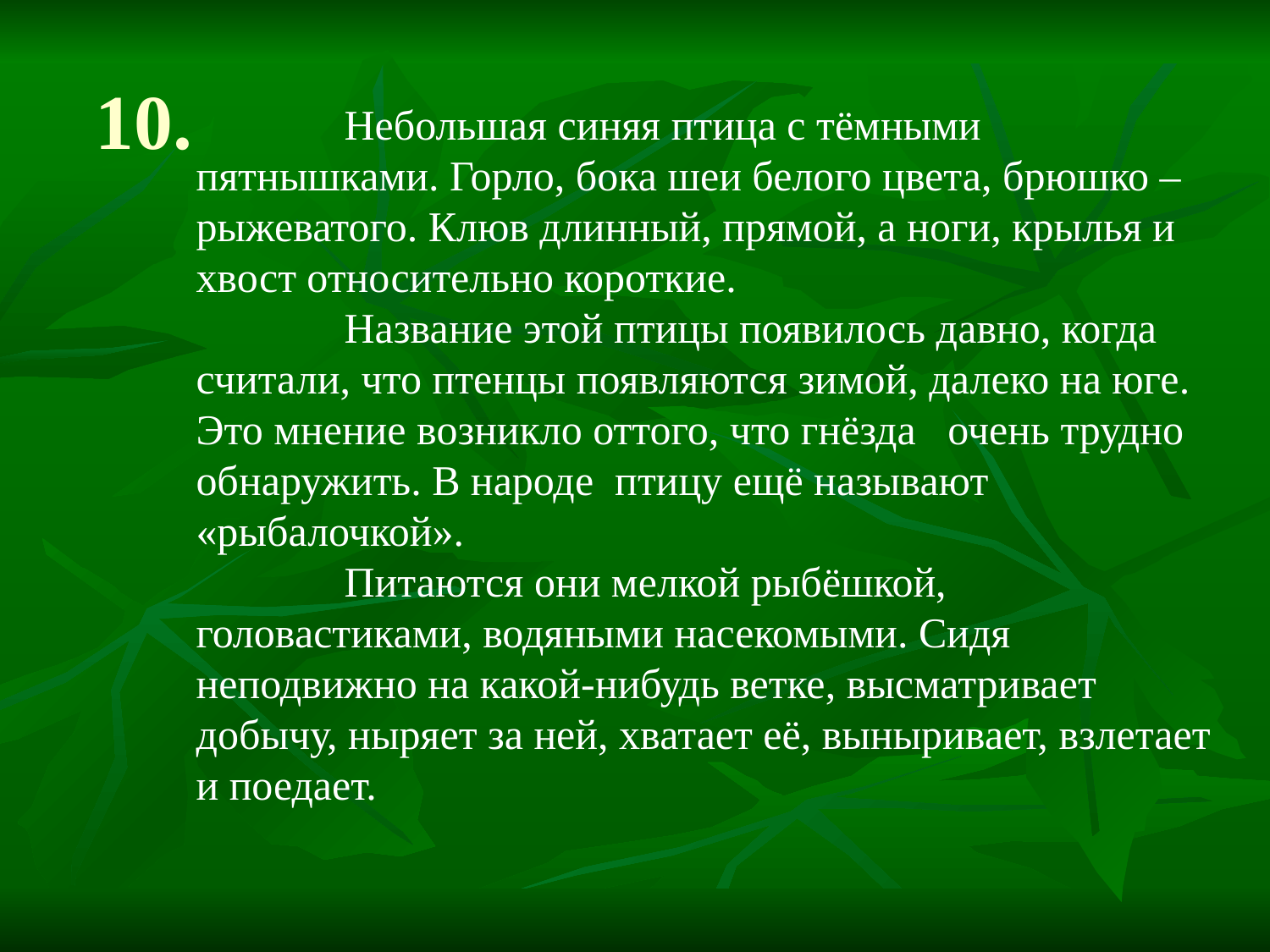

# 10.
              Небольшая синяя птица с тёмными пятнышками. Горло, бока шеи белого цвета, брюшко – рыжеватого. Клюв длинный, прямой, а ноги, крылья и хвост относительно короткие.
              Название этой птицы появилось давно, когда считали, что птенцы появляются зимой, далеко на юге. Это мнение возникло оттого, что гнёзда   очень трудно обнаружить. В народе  птицу ещё называют «рыбалочкой».
              Питаются они мелкой рыбёшкой, головастиками, водяными насекомыми. Сидя неподвижно на какой-нибудь ветке, высматривает добычу, ныряет за ней, хватает её, выныривает, взлетает и поедает.